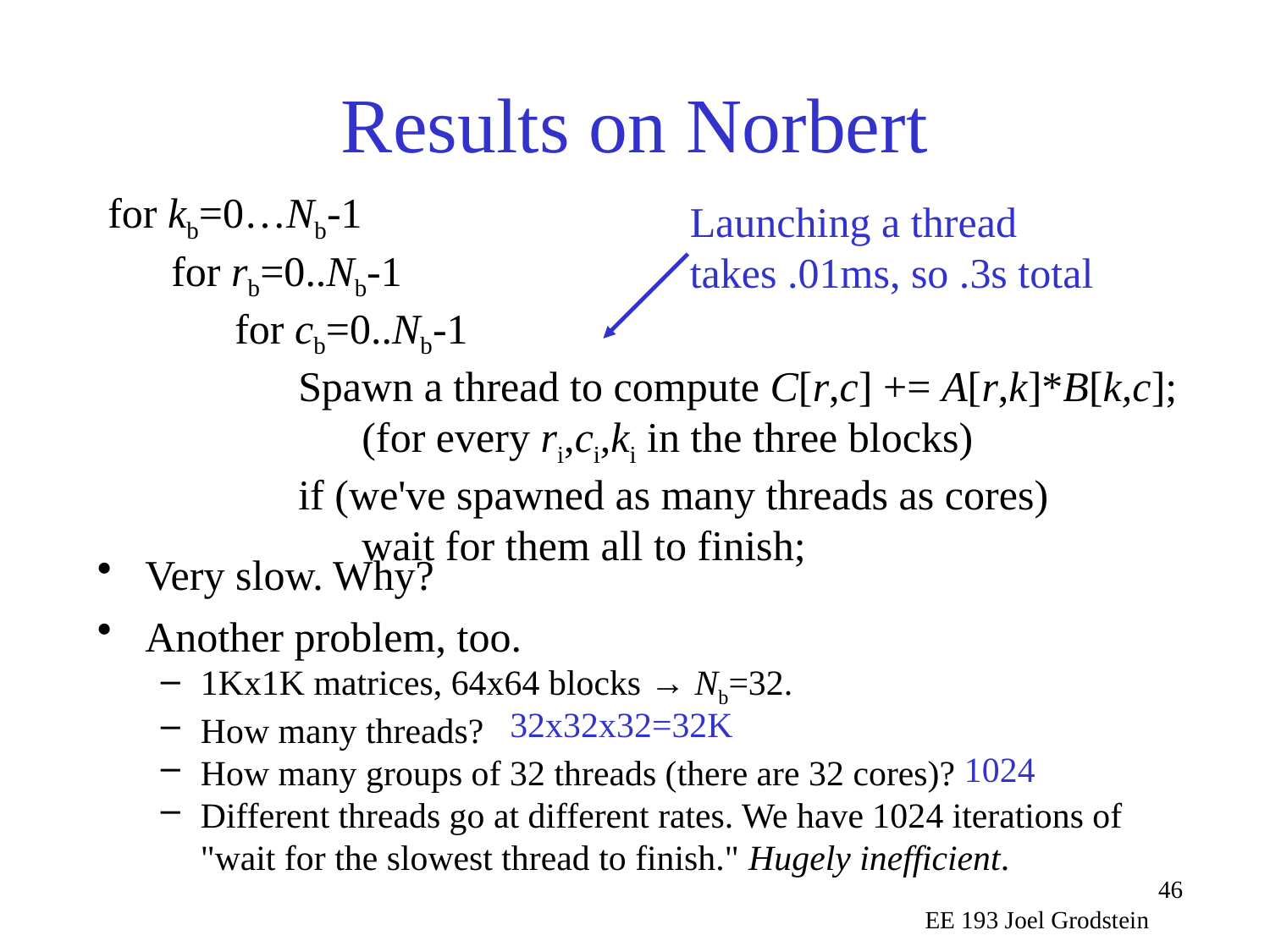

# Results on Norbert
for kb=0…Nb-1
for rb=0..Nb-1
for cb=0..Nb-1
Spawn a thread to compute C[r,c] += A[r,k]*B[k,c];
(for every ri,ci,ki in the three blocks)
if (we've spawned as many threads as cores)
wait for them all to finish;
Launching a thread takes .01ms, so .3s total
Very slow. Why?
Another problem, too.
1Kx1K matrices, 64x64 blocks → Nb=32.
How many threads?
How many groups of 32 threads (there are 32 cores)?
Different threads go at different rates. We have 1024 iterations of "wait for the slowest thread to finish." Hugely inefficient.
32x32x32=32K
1024
EE 193 Joel Grodstein